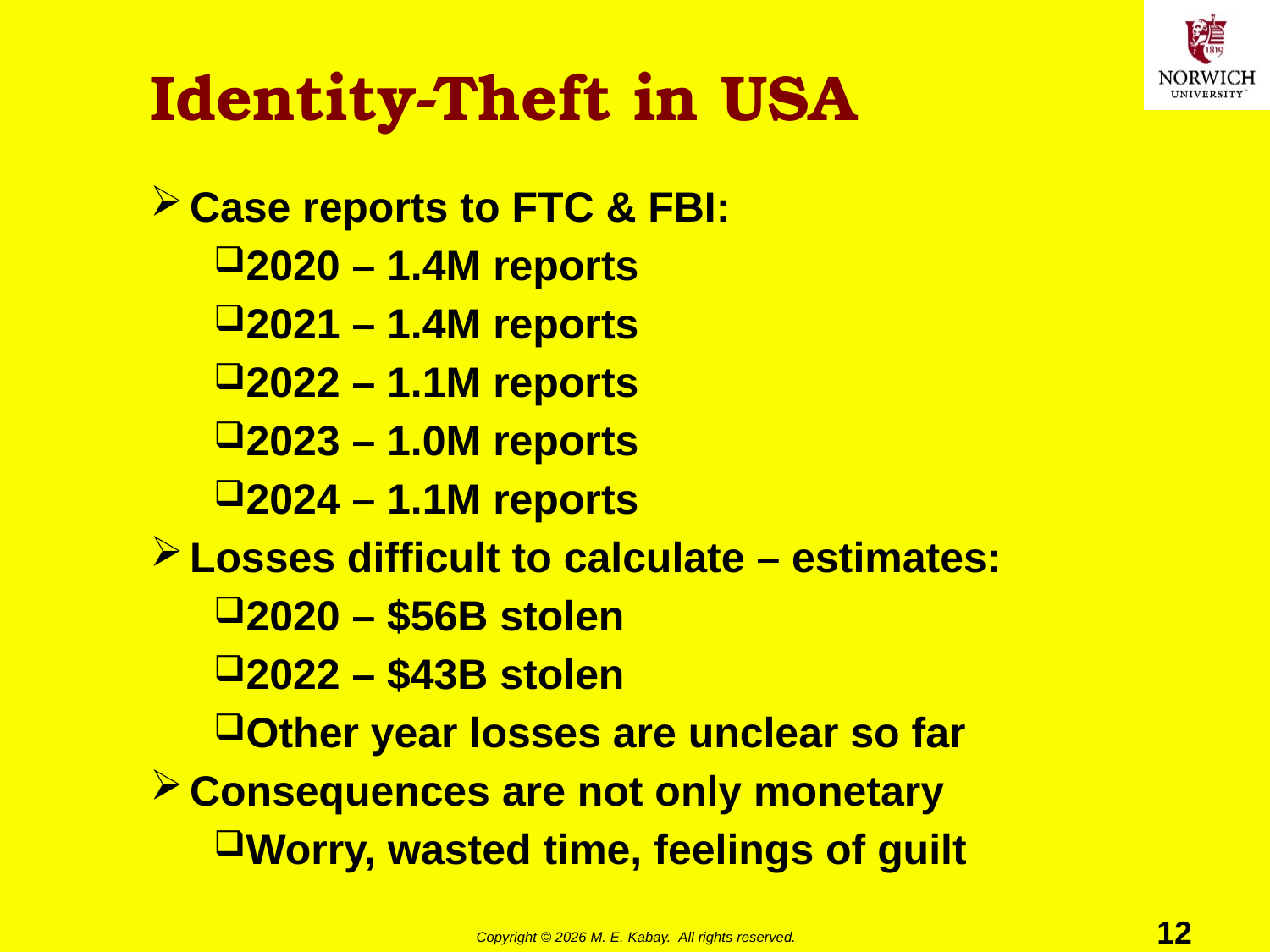

# Identity-Theft in USA
Case reports to FTC & FBI:
2020 – 1.4M reports
2021 – 1.4M reports
2022 – 1.1M reports
2023 – 1.0M reports
2024 – 1.1M reports
Losses difficult to calculate – estimates:
2020 – $56B stolen
2022 – $43B stolen
Other year losses are unclear so far
Consequences are not only monetary
Worry, wasted time, feelings of guilt